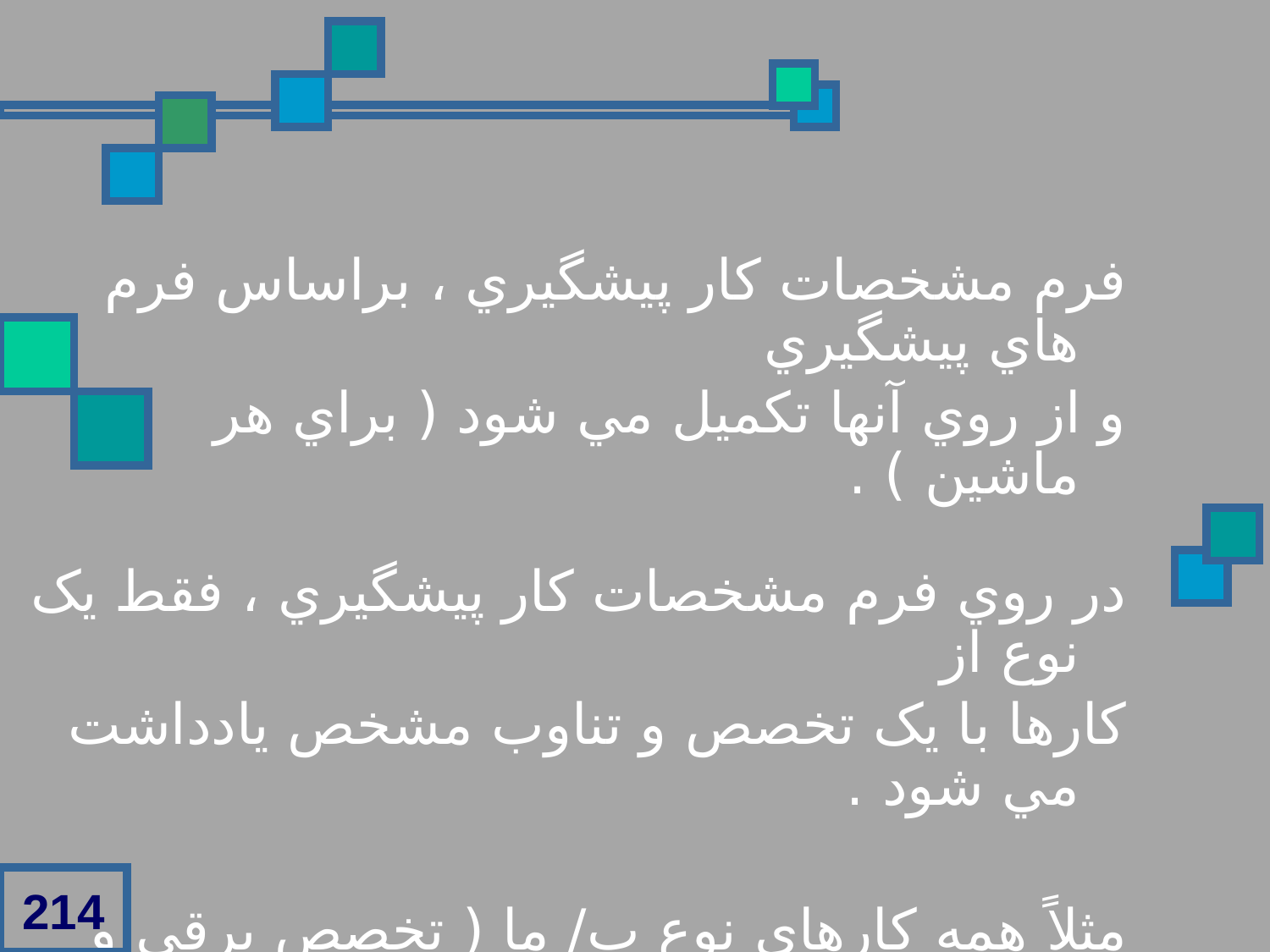

فرم مشخصات کار پيشگيري ، براساس فرم هاي پيشگيري
و از روي آنها تکميل مي شود ( براي هر ماشين ) .

در روي فرم مشخصات کار پيشگيري ، فقط يک نوع از
کارها با يک تخصص و تناوب مشخص يادداشت مي شود .

مثلاً همه کارهاي نوع ب/ ما ( تخصص برقي و تناوب ماهيانه )
از روي فرم پيشگيري برداشت شده و در فرم مشخصات کار
پيش گيري ثبت مي شود .

214